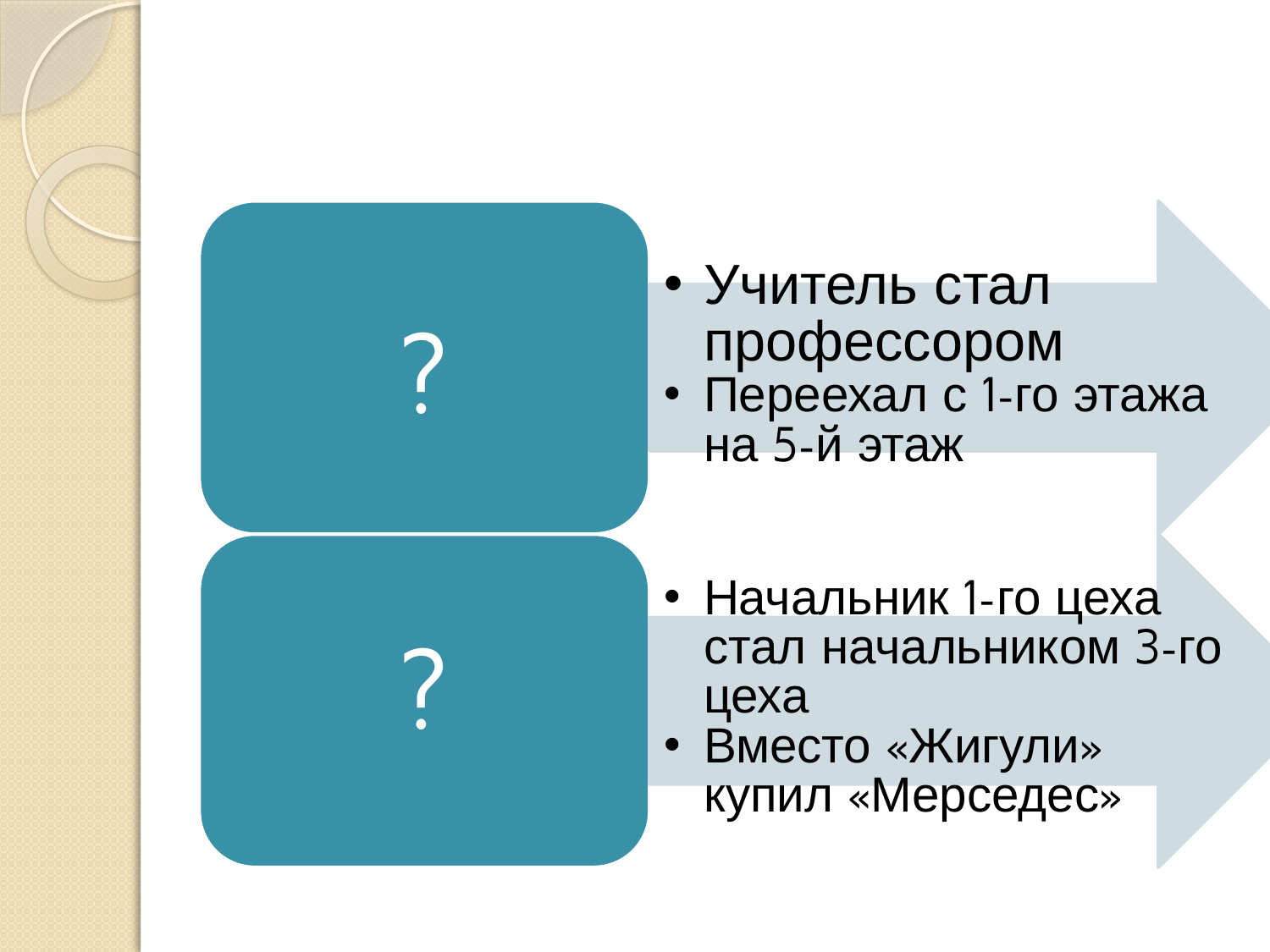

#
?
Учитель стал профессором
Переехал с 1-го этажа на 5-й этаж
?
Начальник 1-го цеха стал начальником 3-го цеха
Вместо «Жигули» купил «Мерседес»